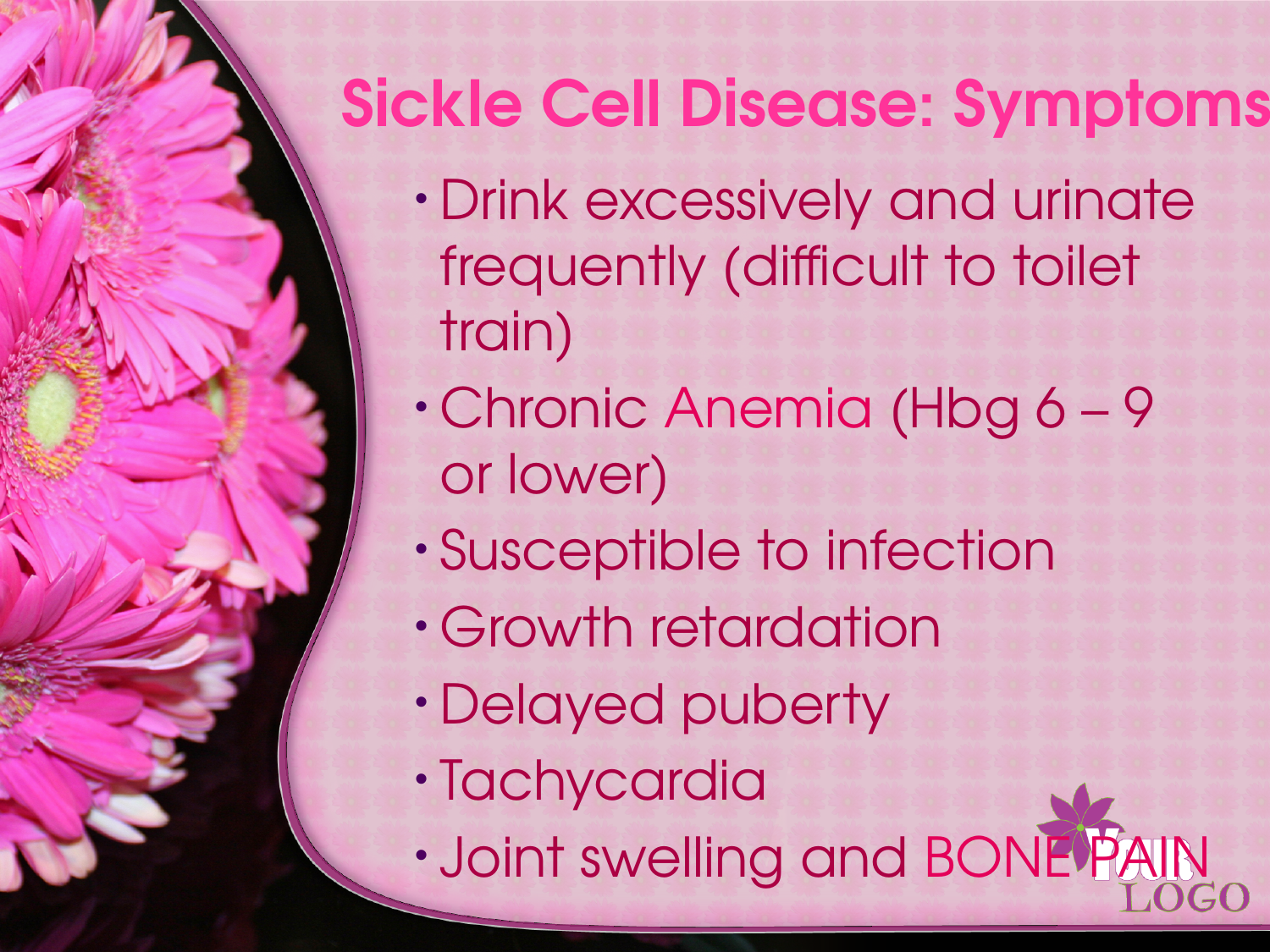

# Sickle Cell Disease: Symptoms
Drink excessively and urinate frequently (difficult to toilet train)
Chronic Anemia (Hbg 6 – 9 or lower)
Susceptible to infection
Growth retardation
Delayed puberty
Tachycardia
Joint swelling and BONE PAIN